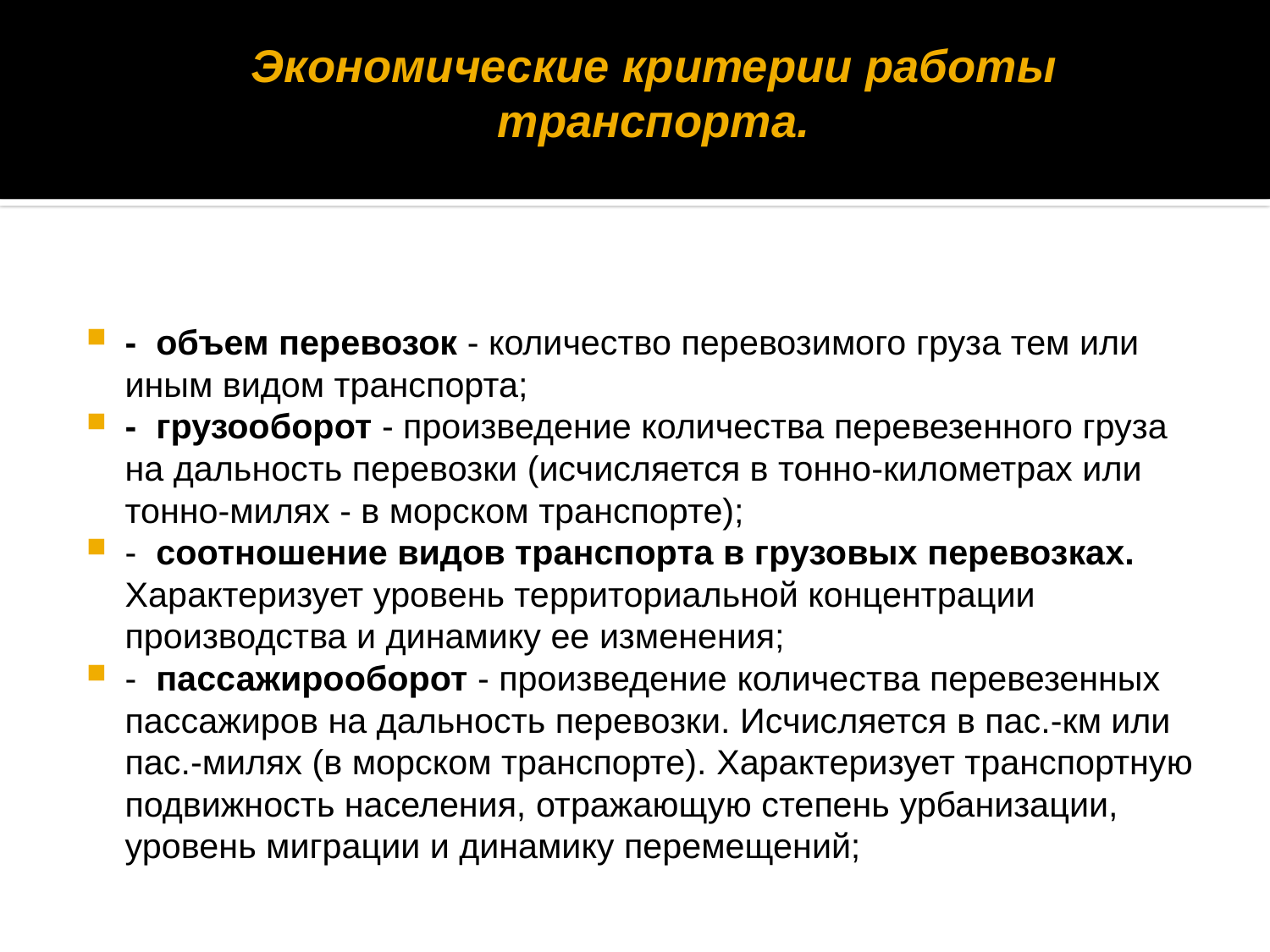

# Экономические критерии работы транспорта.
-  объем перевозок - количество перевозимого груза тем или иным видом транспорта;
-  грузооборот - произведение количества перевезенного груза на дальность перевозки (исчисляется в тонно-километрах или тонно-милях - в морском транспорте);
-  соотношение видов транспорта в грузовых перевозках. Характеризует уровень территориальной концентрации производства и динамику ее изменения;
-  пассажирооборот - произведение количества перевезенных пассажиров на дальность перевозки. Исчисляется в пас.-км или пас.-милях (в морском транспорте). Характеризует транспортную подвижность населения, отражающую степень урбанизации, уровень миграции и динамику перемещений;